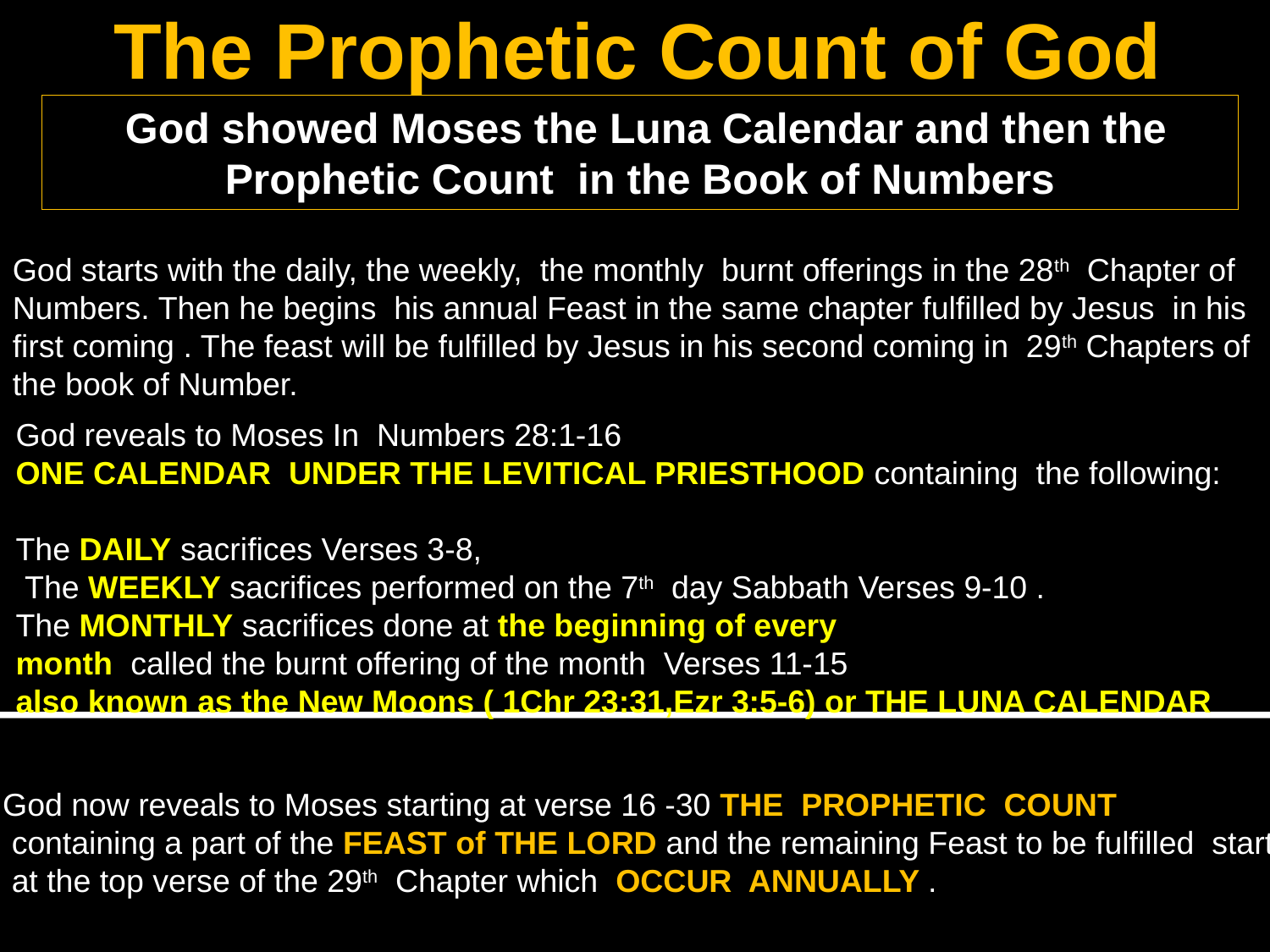

# The Prophetic Count of God
 God showed Moses the Luna Calendar and then the Prophetic Count  in the Book of Numbers
God starts with the daily, the weekly,  the monthly  burnt offerings in the 28th  Chapter of Numbers. Then he begins  his annual Feast in the same chapter fulfilled by Jesus  in his  first coming . The feast will be fulfilled by Jesus in his second coming in  29th Chapters of the book of Number.

God reveals to Moses In  Numbers 28:1-16
ONE CALENDAR  UNDER THE LEVITICAL PRIESTHOOD containing  the following:

The DAILY sacrifices Verses 3-8,
 The WEEKLY sacrifices performed on the 7th  day Sabbath Verses 9-10 .
The MONTHLY sacrifices done at the beginning of every
month  called the burnt offering of the month  Verses 11-15
also known as the New Moons ( 1Chr 23:31,Ezr 3:5-6) or THE LUNA CALENDAR

God now reveals to Moses starting at verse 16 -30 THE  PROPHETIC  COUNT
 containing a part of the FEAST of THE LORD and the remaining Feast to be fulfilled  starting
 at the top verse of the 29th  Chapter which  OCCUR  ANNUALLY .